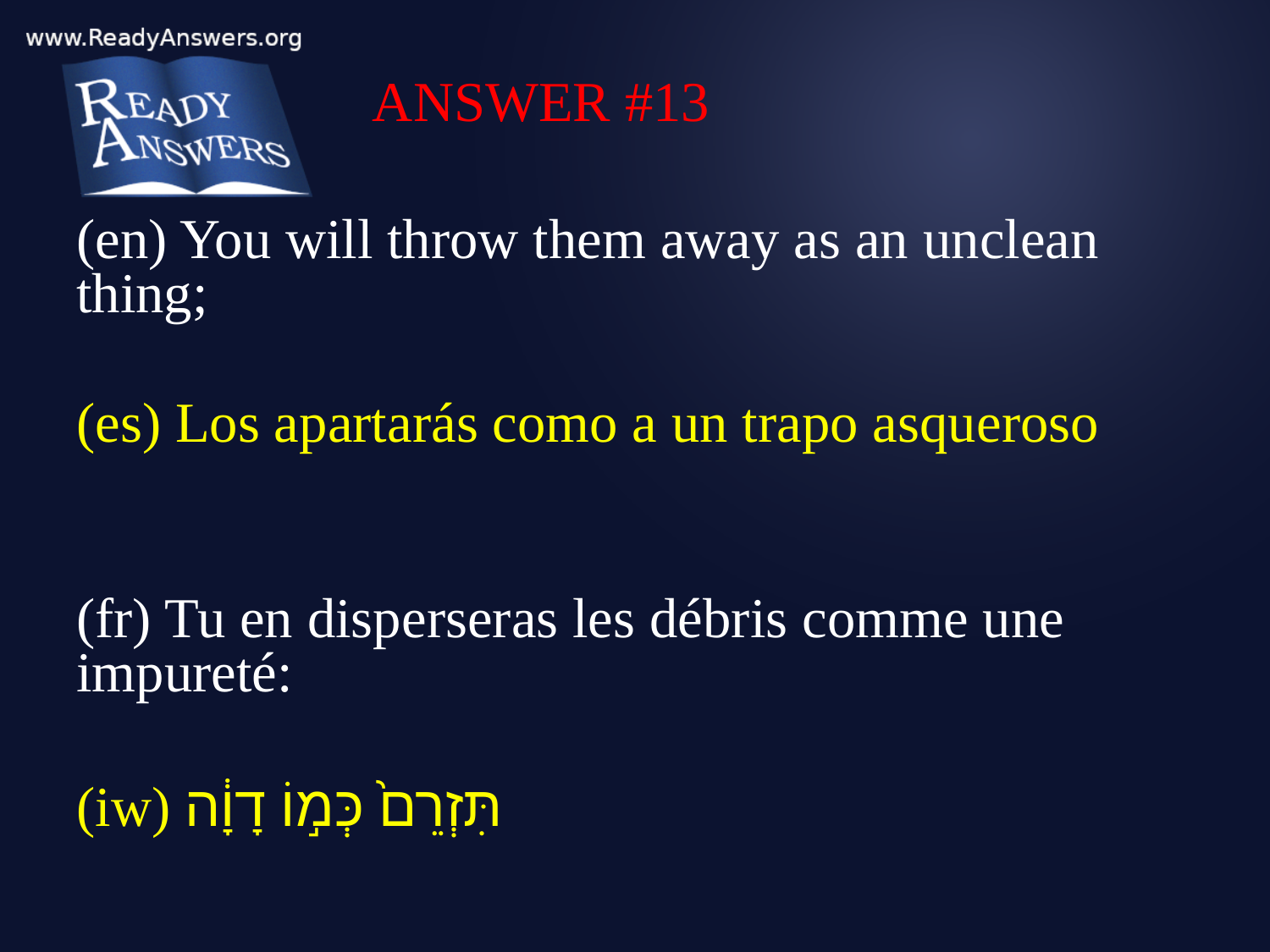

ANSWER #13
(en) You will throw them away as an unclean thing;
(es) Los apartarás como a un trapo asqueroso
(fr) Tu en disperseras les débris comme une impureté:
(iw) תִּזְרֵם֙ כְּמ֣וֹ דָוָ֔ה